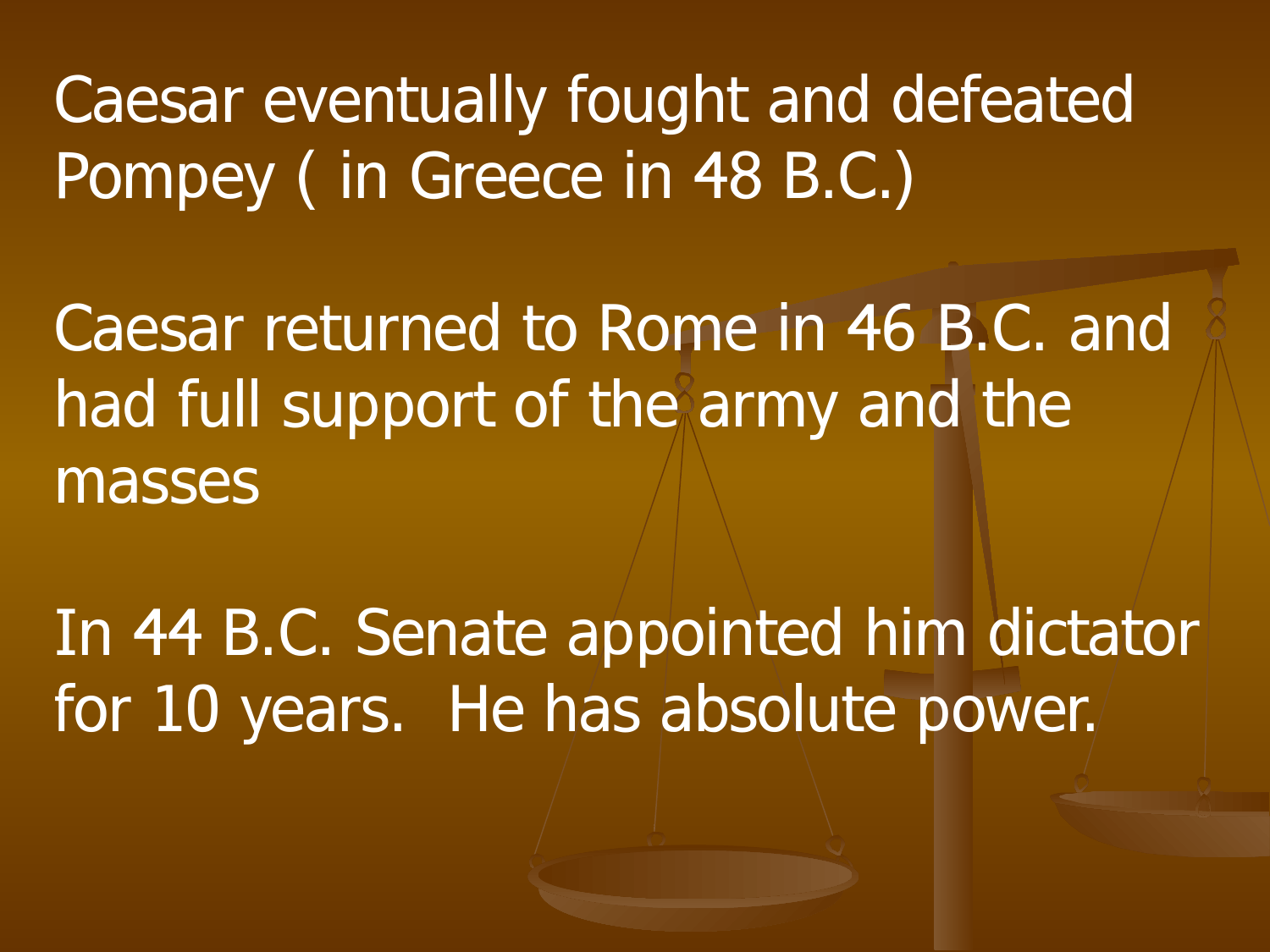

Caesar eventually fought and defeated Pompey ( in Greece in 48 B.C.)

Caesar returned to Rome in 46 B.C. and had full support of the army and the masses

In 44 B.C. Senate appointed him dictator for 10 years.  He has absolute power.